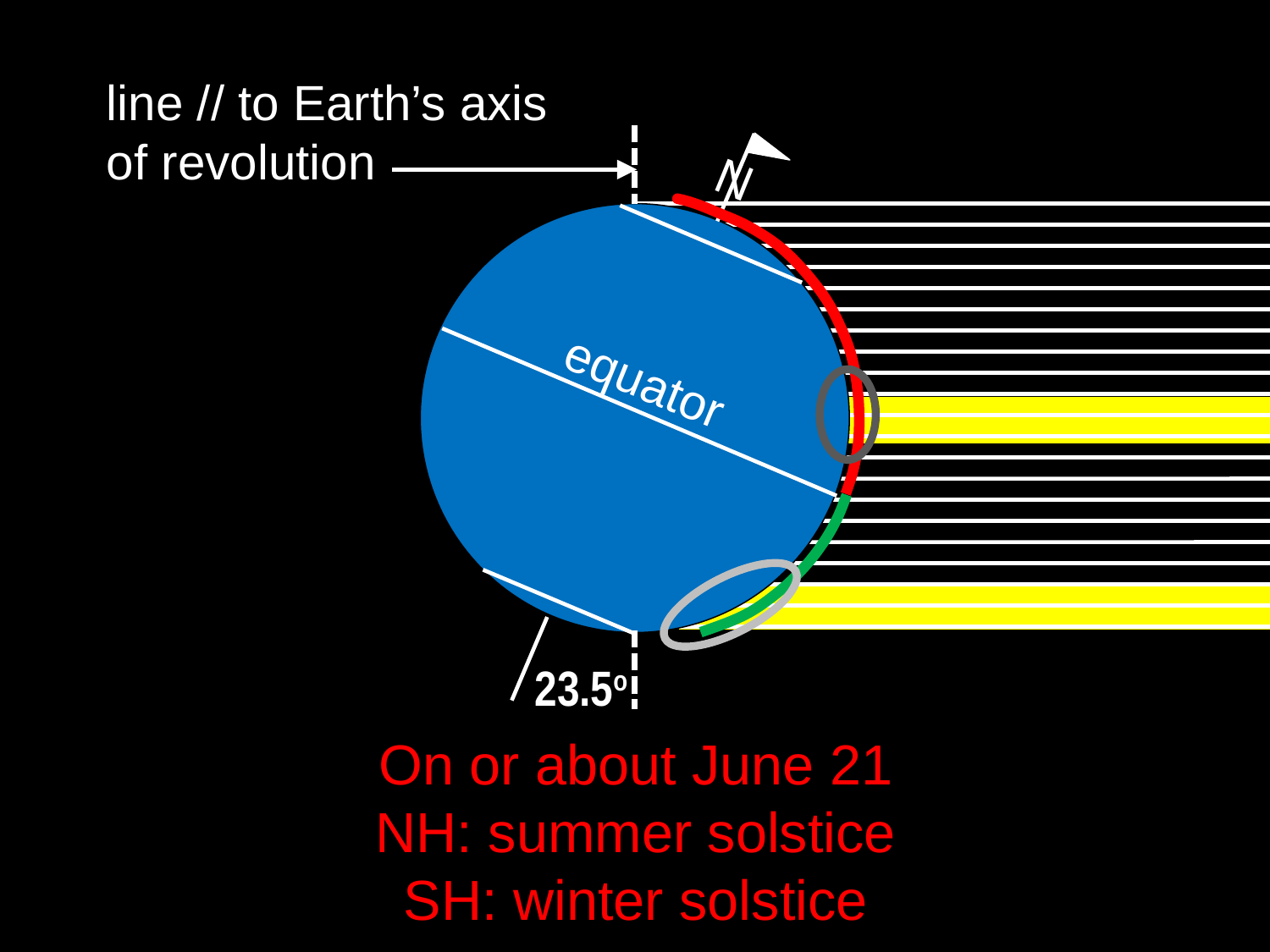

line // to Earth’s axis
of revolution

N

equator

23.5o
On or about June 21
NH: summer solstice
SH: winter solstice